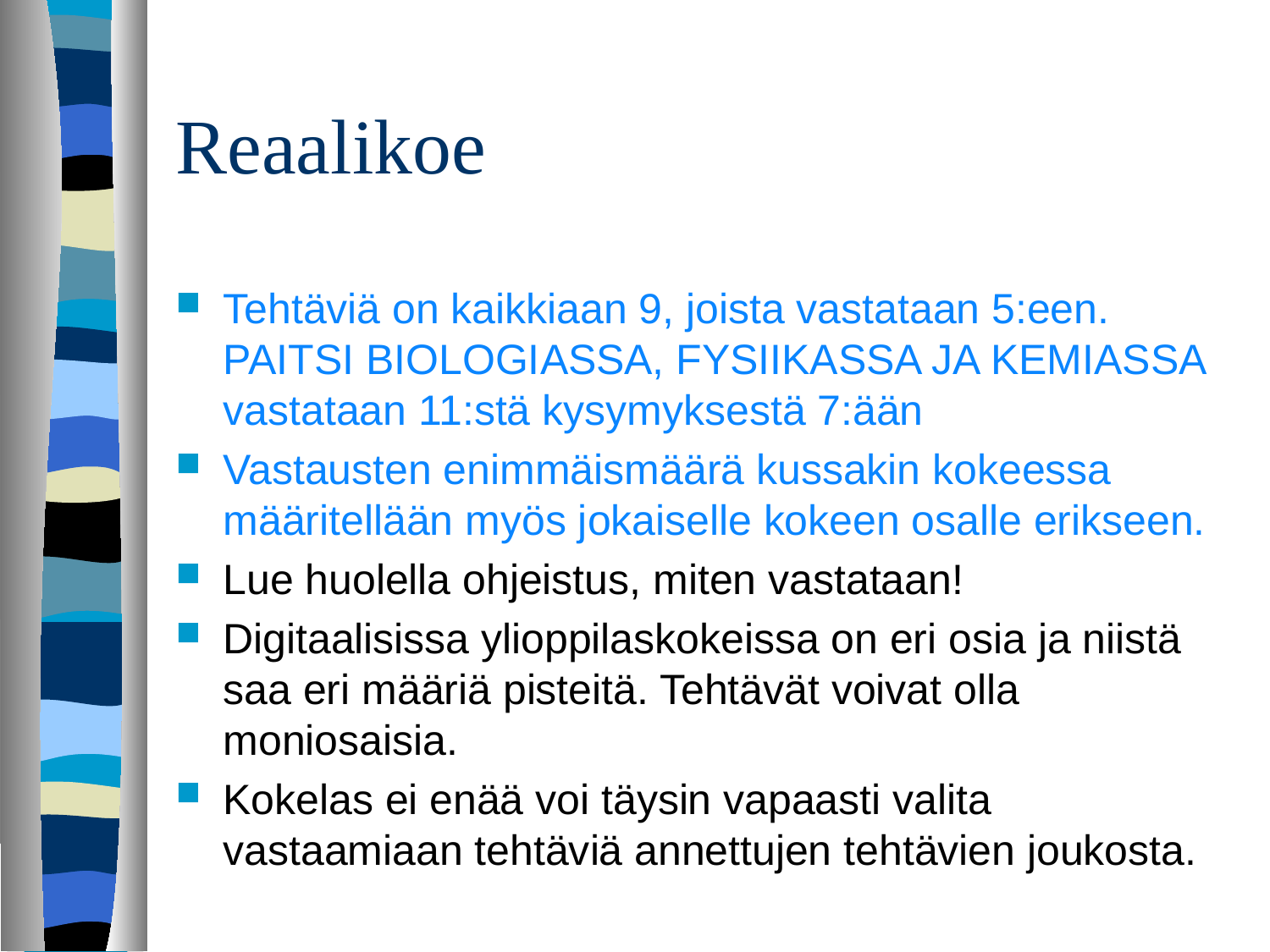

# Reaalikoe
Tehtäviä on kaikkiaan 9, joista vastataan 5:een. PAITSI BIOLOGIASSA, FYSIIKASSA JA KEMIASSA vastataan 11:stä kysymyksestä 7:ään
Vastausten enimmäismäärä kussakin kokeessa määritellään myös jokaiselle kokeen osalle erikseen.
Lue huolella ohjeistus, miten vastataan!
Digitaalisissa ylioppilaskokeissa on eri osia ja niistä saa eri määriä pisteitä. Tehtävät voivat olla moniosaisia.
Kokelas ei enää voi täysin vapaasti valita vastaamiaan tehtäviä annettujen tehtävien joukosta.